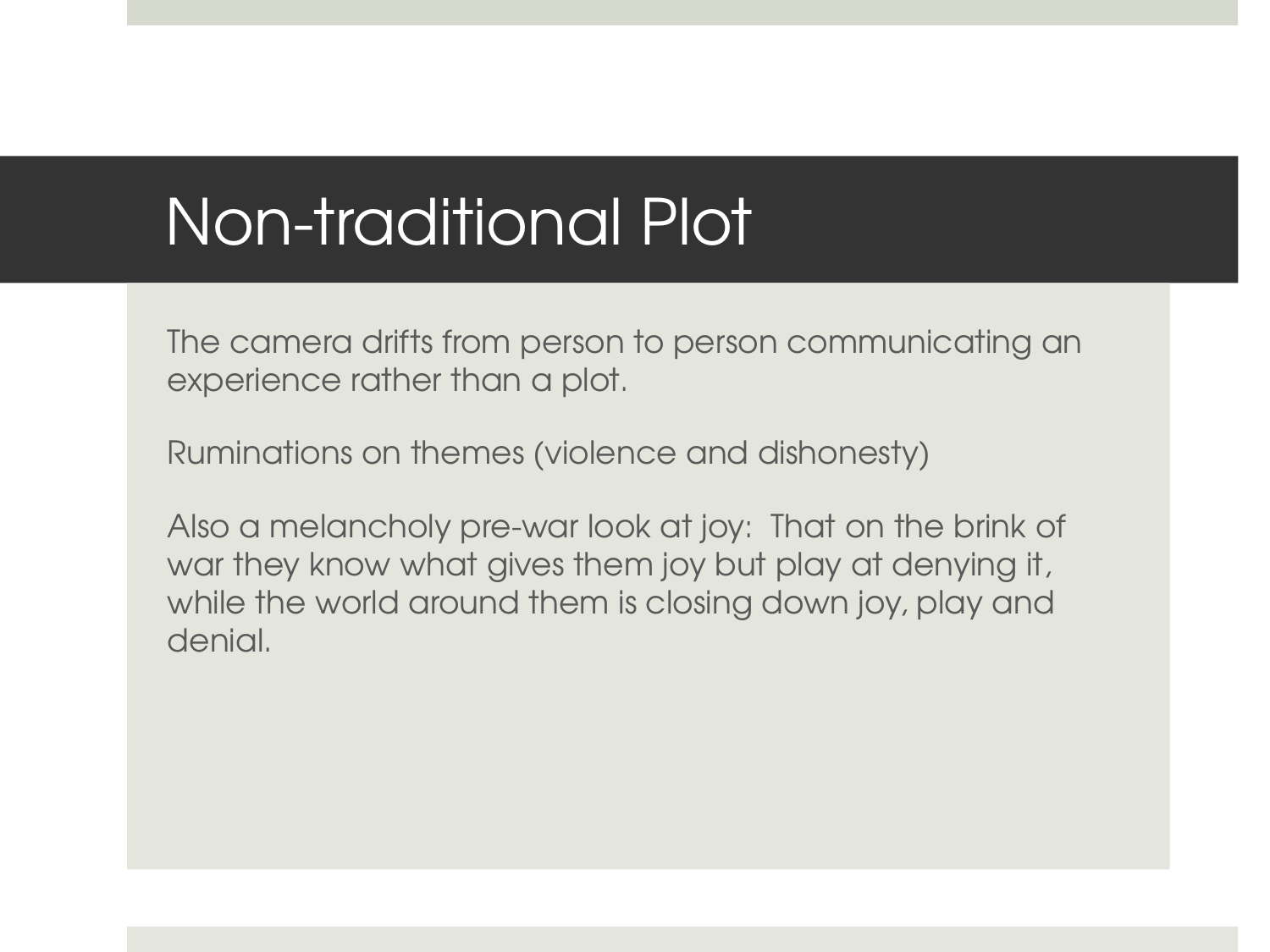

# Non-traditional Plot
The camera drifts from person to person communicating an experience rather than a plot.
Ruminations on themes (violence and dishonesty)
Also a melancholy pre-war look at joy:  That on the brink of war they know what gives them joy but play at denying it, while the world around them is closing down joy, play and denial.